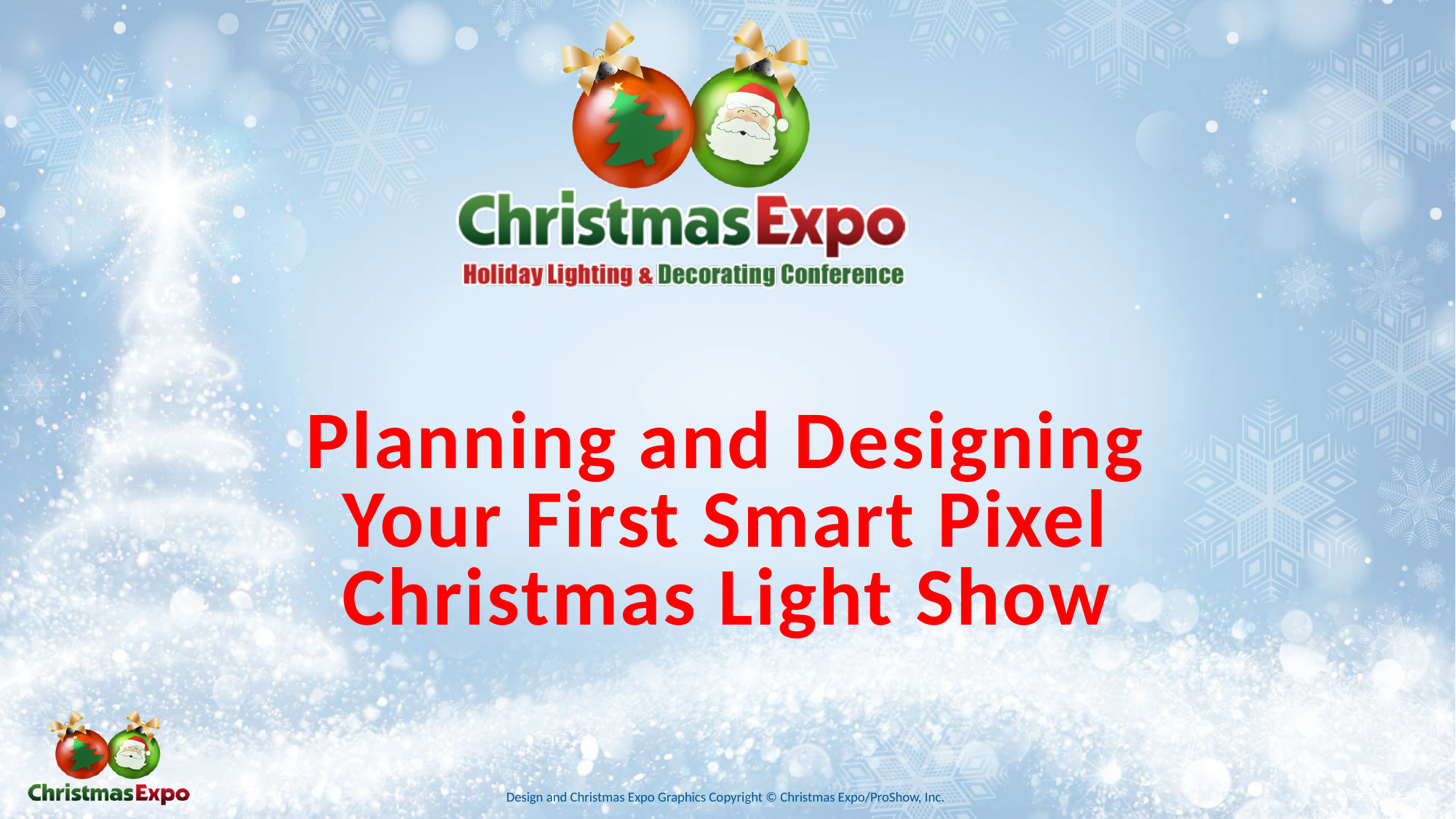

# Planning and Designing Your First Smart Pixel Christmas Light Show